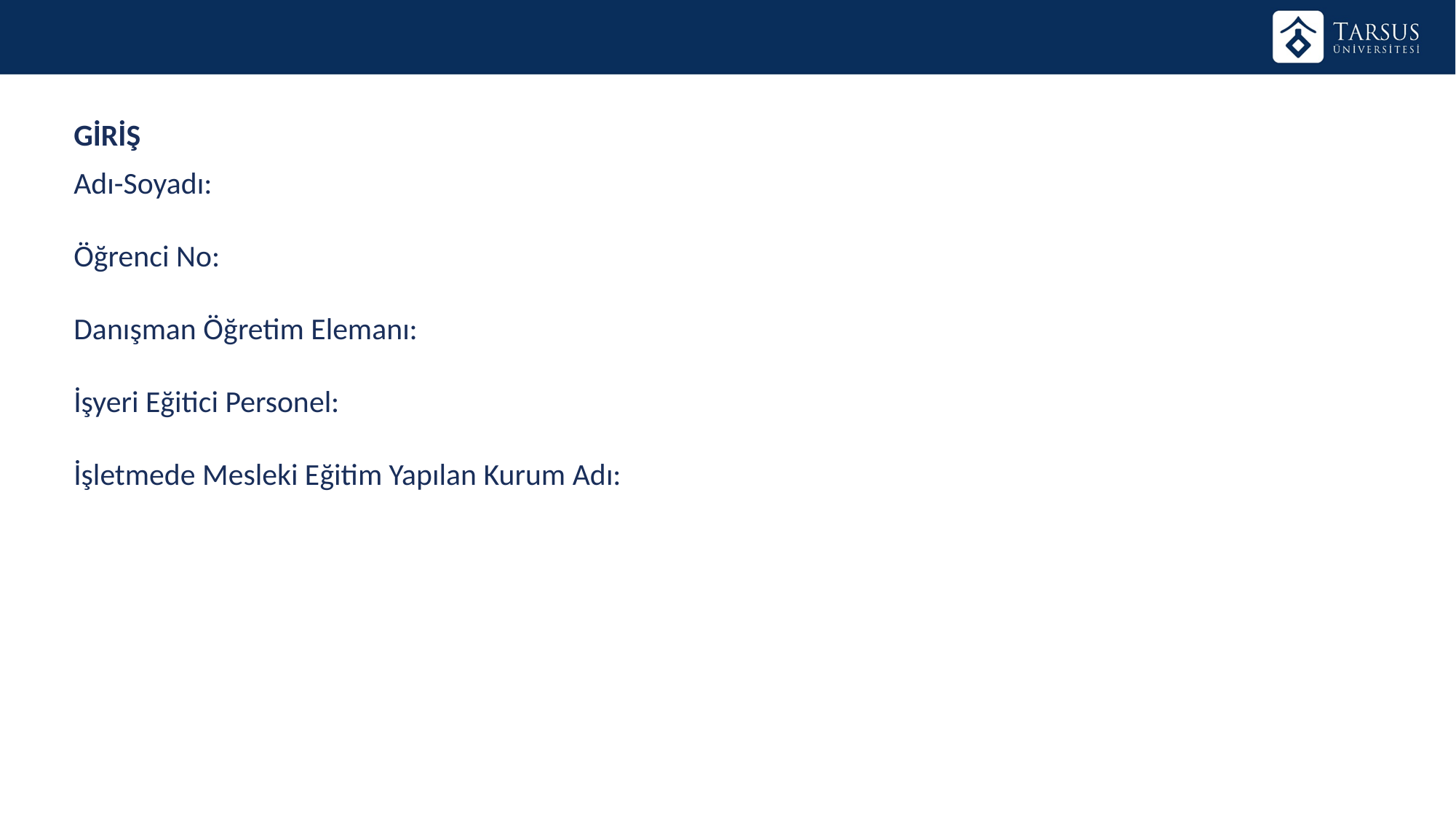

GİRİŞ
Adı-Soyadı:

Öğrenci No:

Danışman Öğretim Elemanı:

İşyeri Eğitici Personel:

İşletmede Mesleki Eğitim Yapılan Kurum Adı: